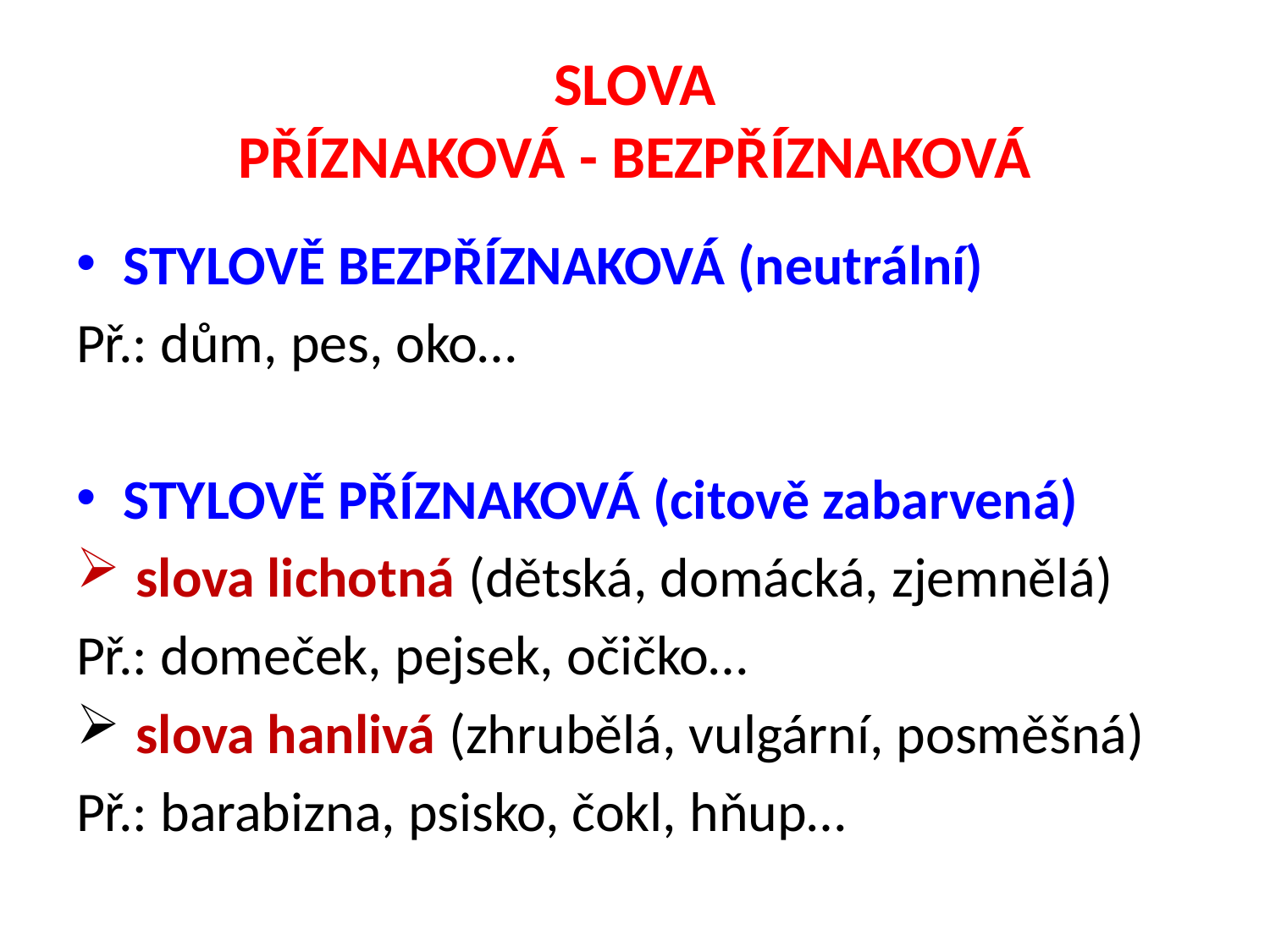

# SLOVA PŘÍZNAKOVÁ - BEZPŘÍZNAKOVÁ
STYLOVĚ BEZPŘÍZNAKOVÁ (neutrální)
Př.: dům, pes, oko…

STYLOVĚ PŘÍZNAKOVÁ (citově zabarvená)
 slova lichotná (dětská, domácká, zjemnělá)
Př.: domeček, pejsek, očičko…
 slova hanlivá (zhrubělá, vulgární, posměšná)
Př.: barabizna, psisko, čokl, hňup…